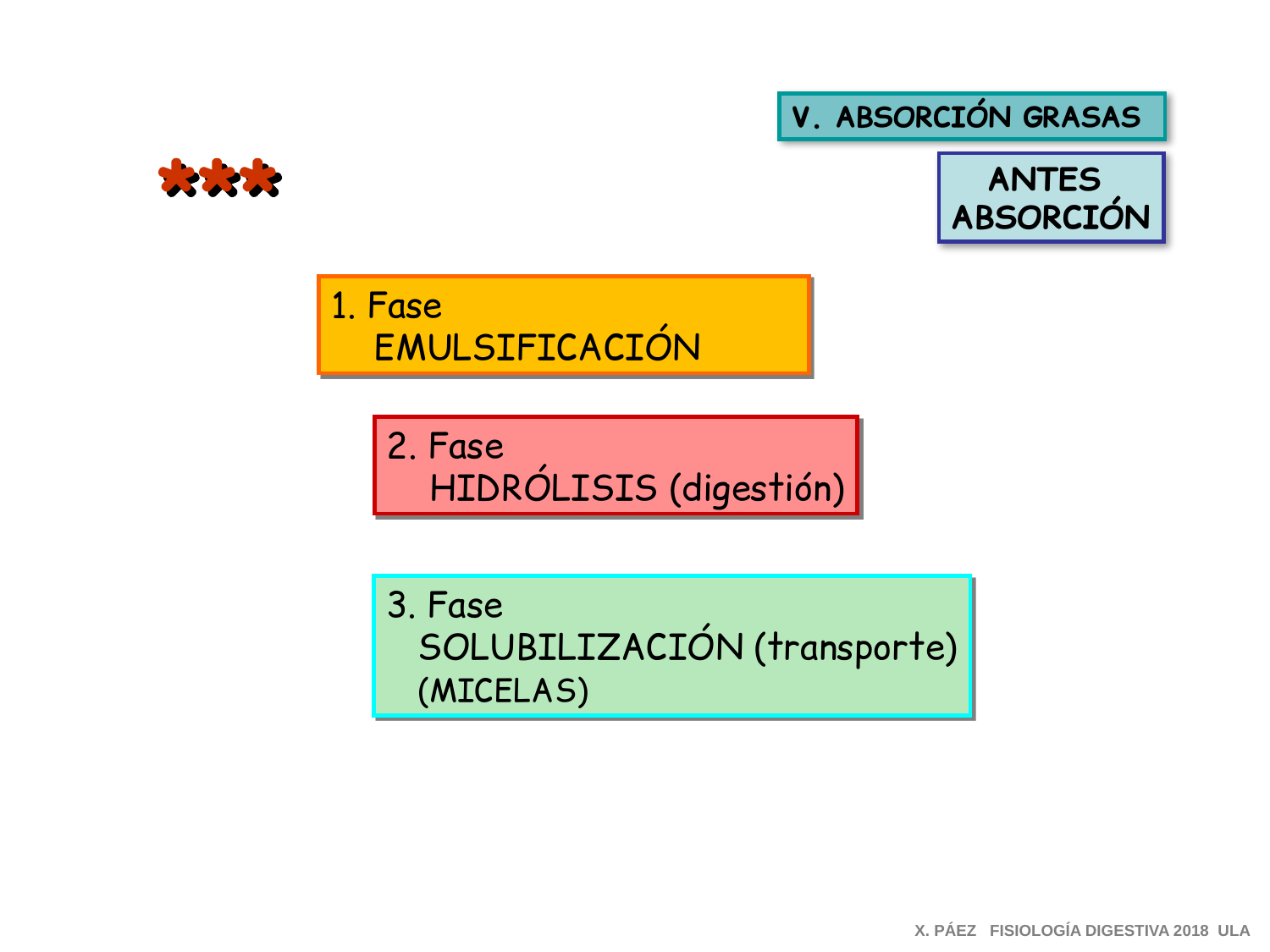

V. ABSORCIÓN GRASAS
***
ANTES
ABSORCIÓN
1. Fase
    EMULSIFICACIÓN
2. Fase
    HIDRÓLISIS (digestión)
3. Fase
   SOLUBILIZACIÓN (transporte)
   (MICELAS)

X. PÁEZ   FISIOLOGÍA DIGESTIVA 2018  ULA